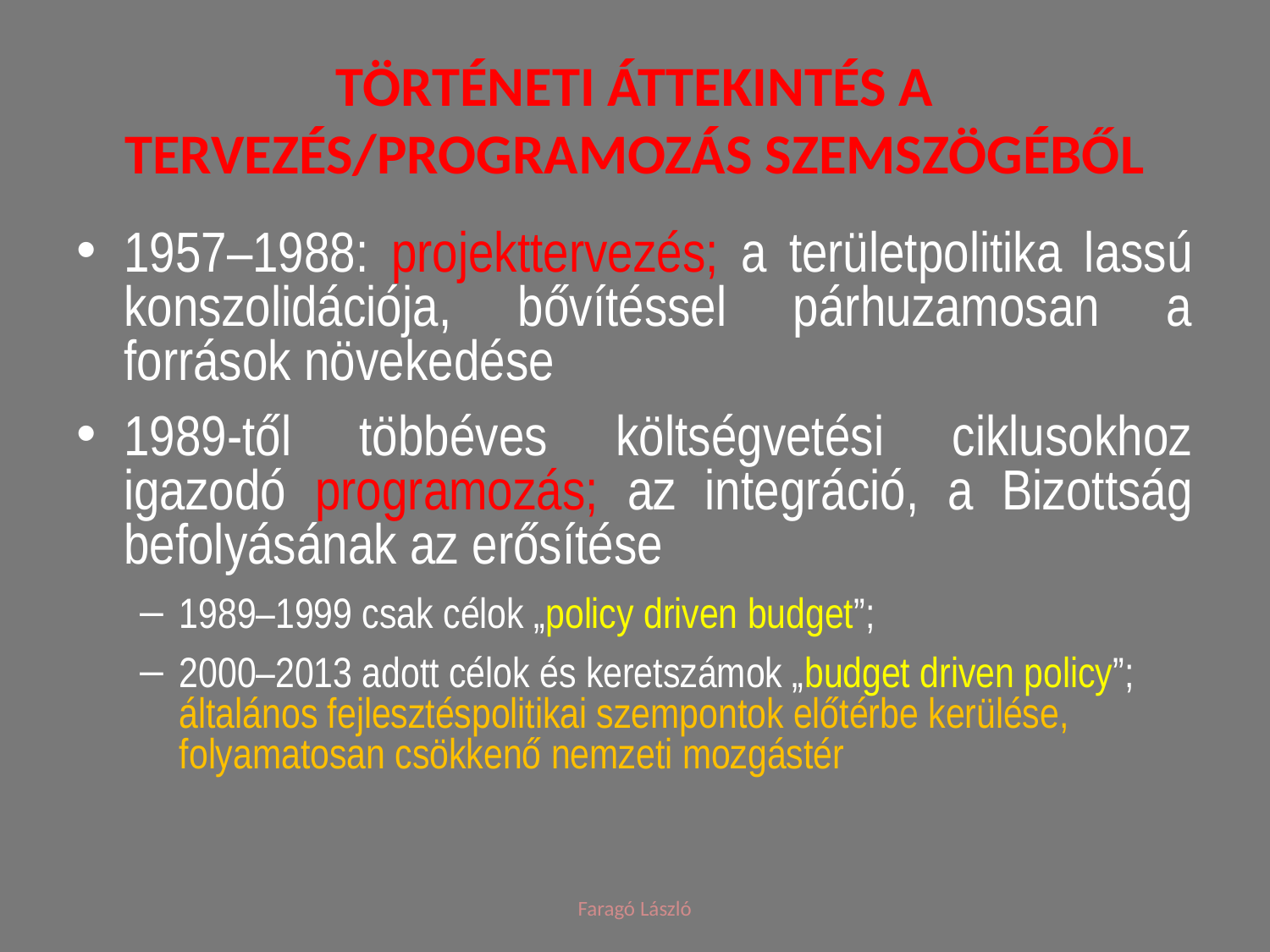

# TÖRTÉNETI ÁTTEKINTÉS A TERVEZÉS/PROGRAMOZÁS SZEMSZÖGÉBŐL
1957–1988: projekttervezés; a területpolitika lassú konszolidációja, bővítéssel párhuzamosan a források növekedése
1989-től többéves költségvetési ciklusokhoz igazodó programozás; az integráció, a Bizottság befolyásának az erősítése
1989–1999 csak célok „policy driven budget”;
2000–2013 adott célok és keretszámok „budget driven policy”; általános fejlesztéspolitikai szempontok előtérbe kerülése, folyamatosan csökkenő nemzeti mozgástér
Faragó László